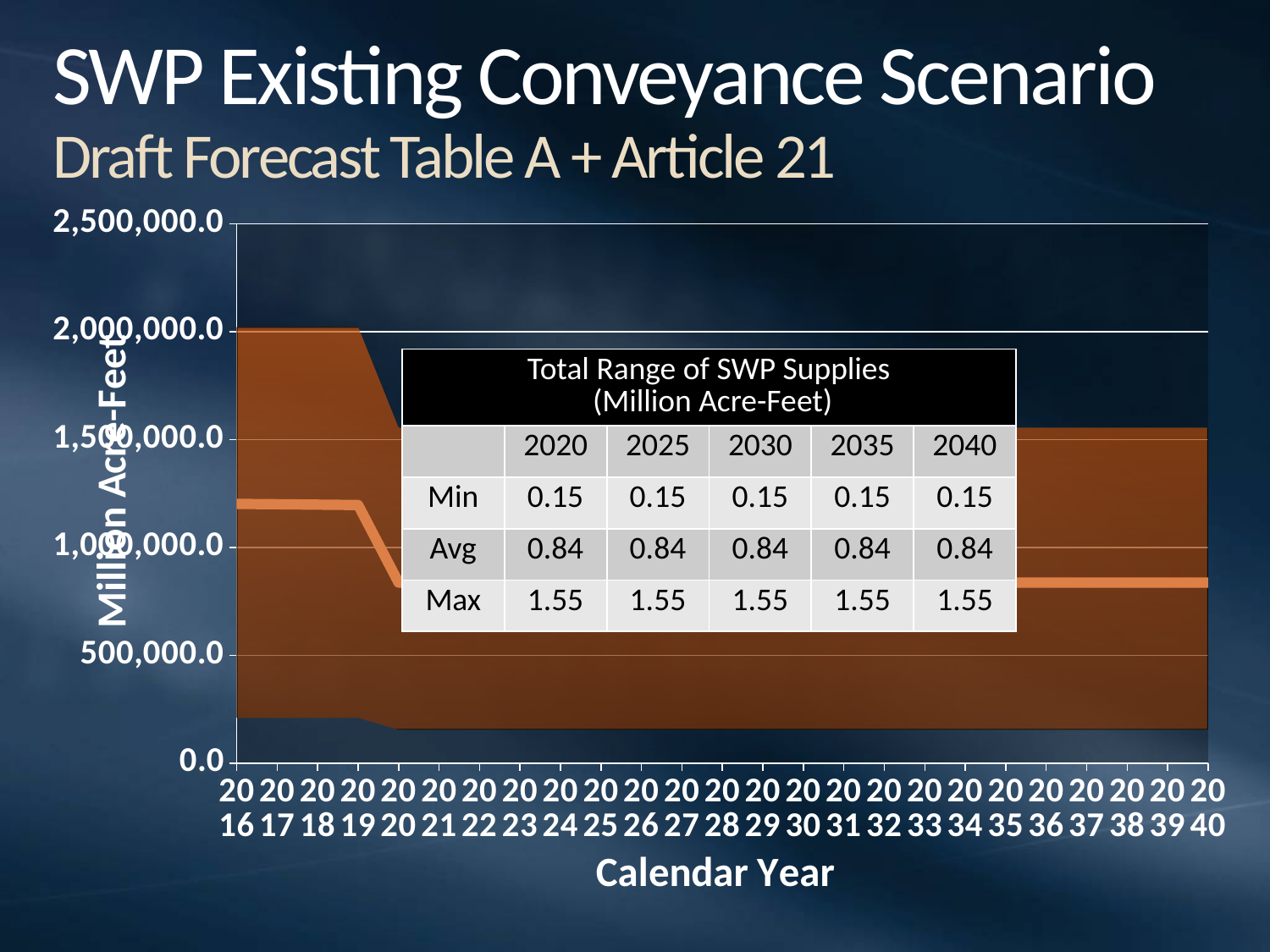

# SWP Existing Conveyance Scenario Draft Forecast Table A + Article 21

### Chart

| Category | Blank Area | Range | Average |
|---|---|---|---|
| 2016 | 209973.6269053956 | 1811600.6532784903 | 1201749.2417582418 |
| 2017 | 209973.6269053956 | 1811600.6532784903 | 1199919.087912088 |
| 2018 | 209973.6269053956 | 1811600.6532784903 | 1198088.9670329671 |
| 2019 | 209973.6269053956 | 1811600.6532784903 | 1196258.8901098901 |
| 2020 | 154473.98983789014 | 1400440.8420033874 | 837058.1978021978 |
| 2021 | 154473.98983789014 | 1400440.8420033874 | 837058.1978021978 |
| 2022 | 154473.98983789014 | 1400440.8420033874 | 837058.1978021978 |
| 2023 | 154473.98983789014 | 1400440.8420033874 | 837058.1978021978 |
| 2024 | 154473.98983789014 | 1400440.8420033874 | 837058.1978021978 |
| 2025 | 154473.98983789014 | 1400440.8420033874 | 837058.1978021978 |
| 2026 | 154473.98983789014 | 1400440.8420033874 | 837058.1978021978 |
| 2027 | 154473.98983789014 | 1400440.8420033874 | 837058.1978021978 |
| 2028 | 154473.98983789014 | 1400440.8420033874 | 837058.1978021978 |
| 2029 | 154473.98983789014 | 1400440.8420033874 | 837058.1978021978 |
| 2030 | 154473.98983789014 | 1400440.8420033874 | 837058.1978021978 |
| 2031 | 154473.98983789014 | 1400440.8420033874 | 837058.1978021978 |
| 2032 | 154473.98983789014 | 1400440.8420033874 | 837058.1978021978 |
| 2033 | 154473.98983789014 | 1400440.8420033874 | 837058.1978021978 |
| 2034 | 154473.98983789014 | 1400440.8420033874 | 837058.1978021978 |
| 2035 | 154473.98983789014 | 1400440.8420033874 | 837058.1978021978 |
| 2036 | 154473.98983789014 | 1400440.8420033874 | 837058.1978021978 |
| 2037 | 154473.98983789014 | 1400440.8420033874 | 837058.1978021978 |
| 2038 | 154473.98983789014 | 1400440.8420033874 | 837058.1978021978 |
| 2039 | 154473.98983789014 | 1400440.8420033874 | 837058.1978021978 |
| 2040 | 154473.98983789014 | 1400440.8420033874 | 837058.1978021978 |
| Total Range of SWP Supplies (Million Acre-Feet) |  |  |  |  |  |
| --- | --- | --- | --- | --- | --- |
|  | 2020 | 2025 | 2030 | 2035 | 2040 |
| Min | 0.15 | 0.15 | 0.15 | 0.15 | 0.15 |
| Avg | 0.84 | 0.84 | 0.84 | 0.84 | 0.84 |
| Max | 1.55 | 1.55 | 1.55 | 1.55 | 1.55 |